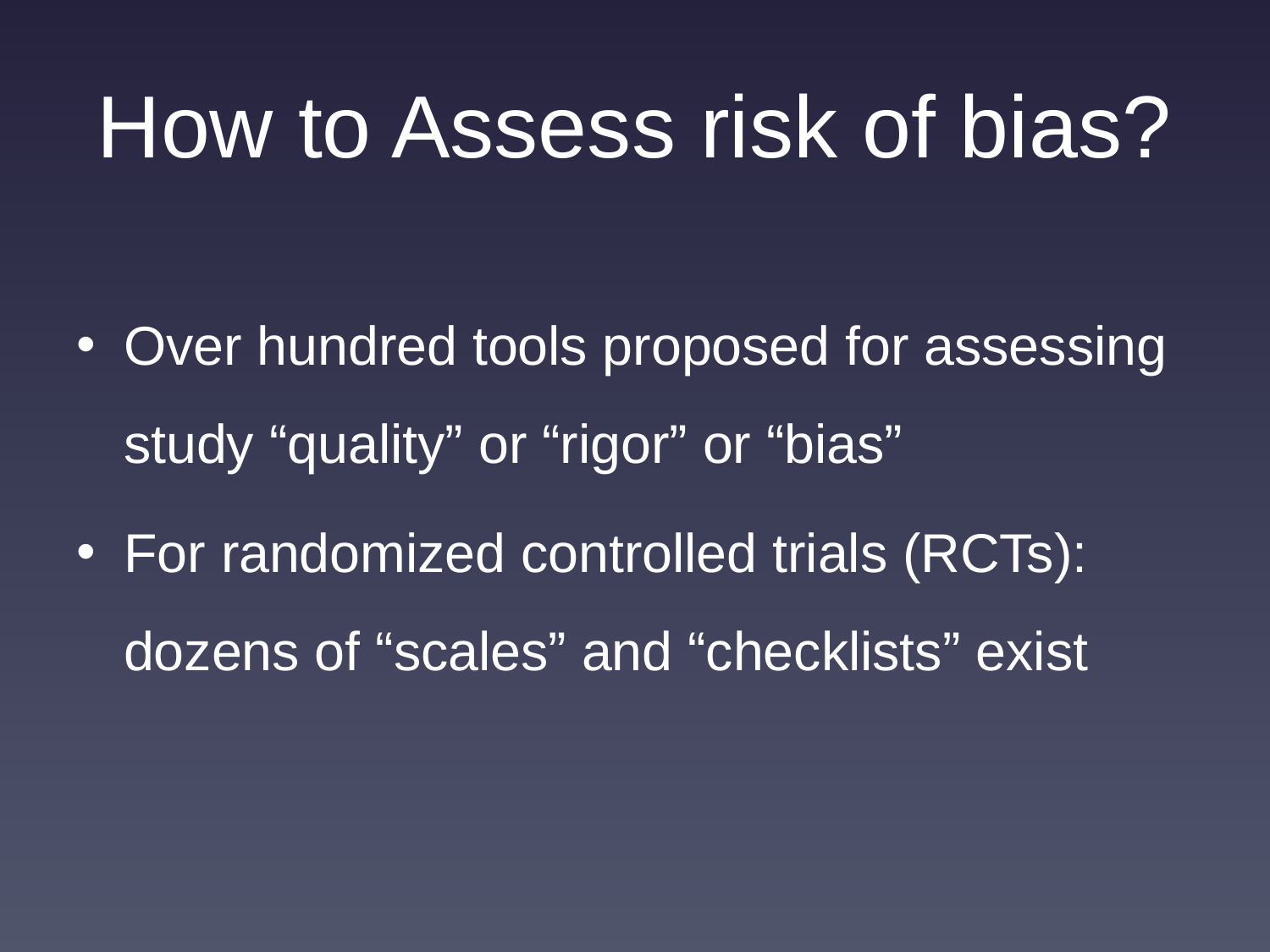

# How to Assess risk of bias?
Over hundred tools proposed for assessing study “quality” or “rigor” or “bias”
For randomized controlled trials (RCTs): dozens of “scales” and “checklists” exist